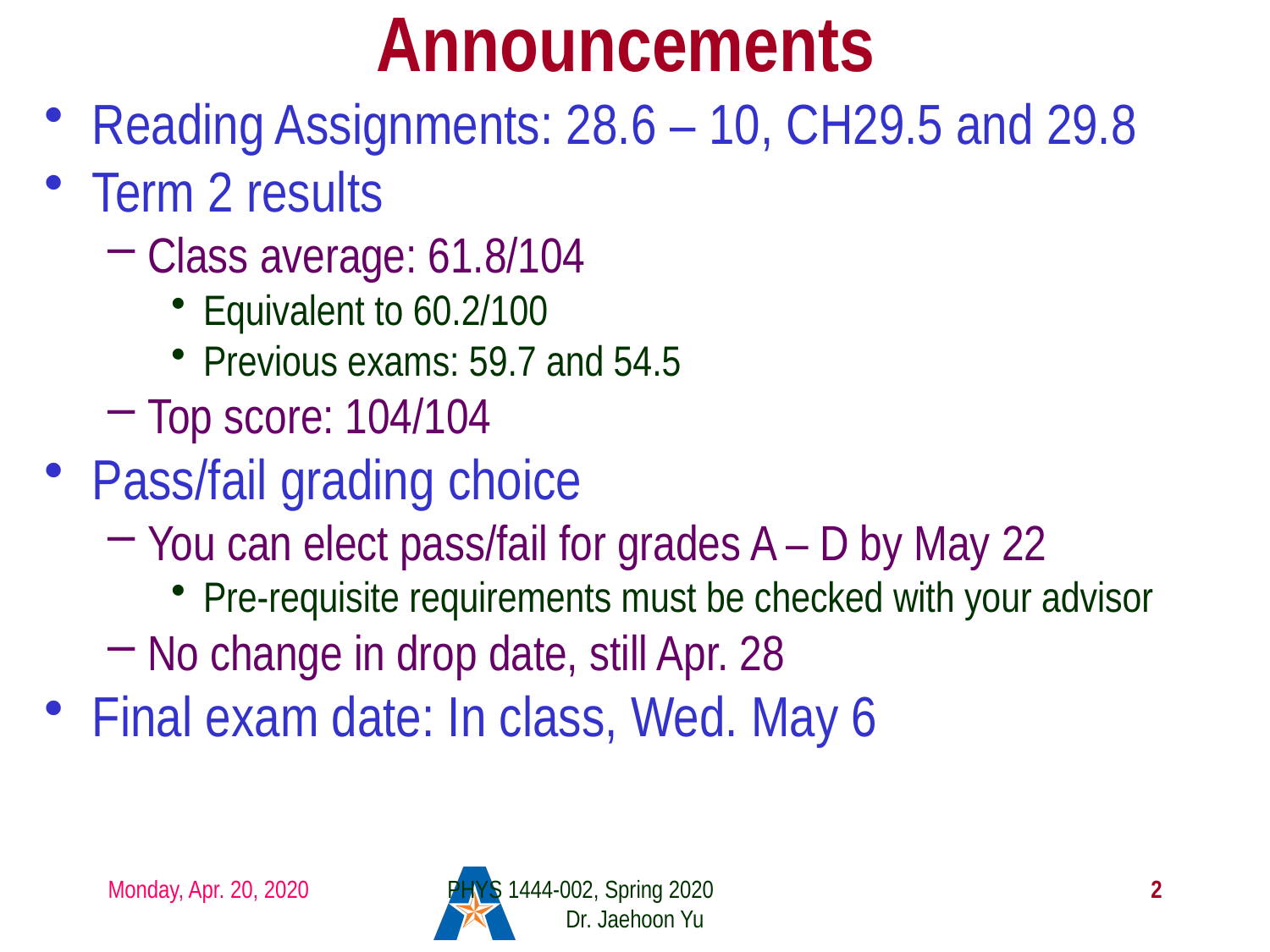

# Announcements
Reading Assignments: 28.6 – 10, CH29.5 and 29.8
Term 2 results
Class average: 61.8/104
Equivalent to 60.2/100
Previous exams: 59.7 and 54.5
Top score: 104/104
Pass/fail grading choice
You can elect pass/fail for grades A – D by May 22
Pre-requisite requirements must be checked with your advisor
No change in drop date, still Apr. 28
Final exam date: In class, Wed. May 6
Monday, Apr. 20, 2020
PHYS 1444-002, Spring 2020                    Dr. Jaehoon Yu
2